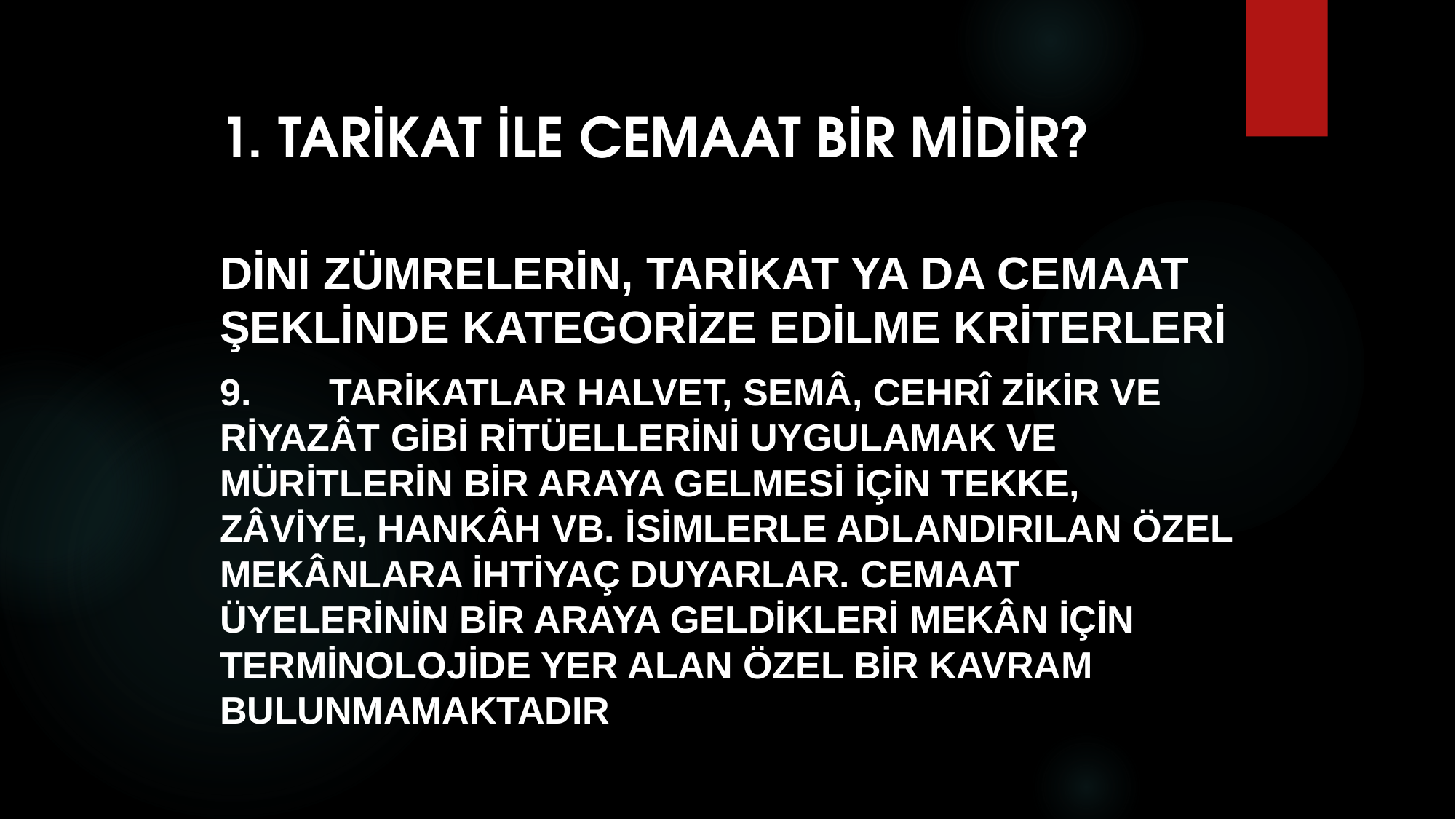

# 1. Tarikat ile cemaat bir midir?
dini zümrelerin, tarikat ya da cemaat şeklinde kategorize edilme kriterleri
9.	Tarikatlar halvet, semâ, cehrî zikir ve riyazât gibi ritüellerini uygulamak ve müritlerin bir araya gelmesi için tekke, zâviye, hankâh vb. isimlerle adlandırılan özel mekânlara ihtiyaç duyarlar. Cemaat üyelerinin bir araya geldikleri mekân için terminolojide yer alan özel bir kavram bulunmamaktadır